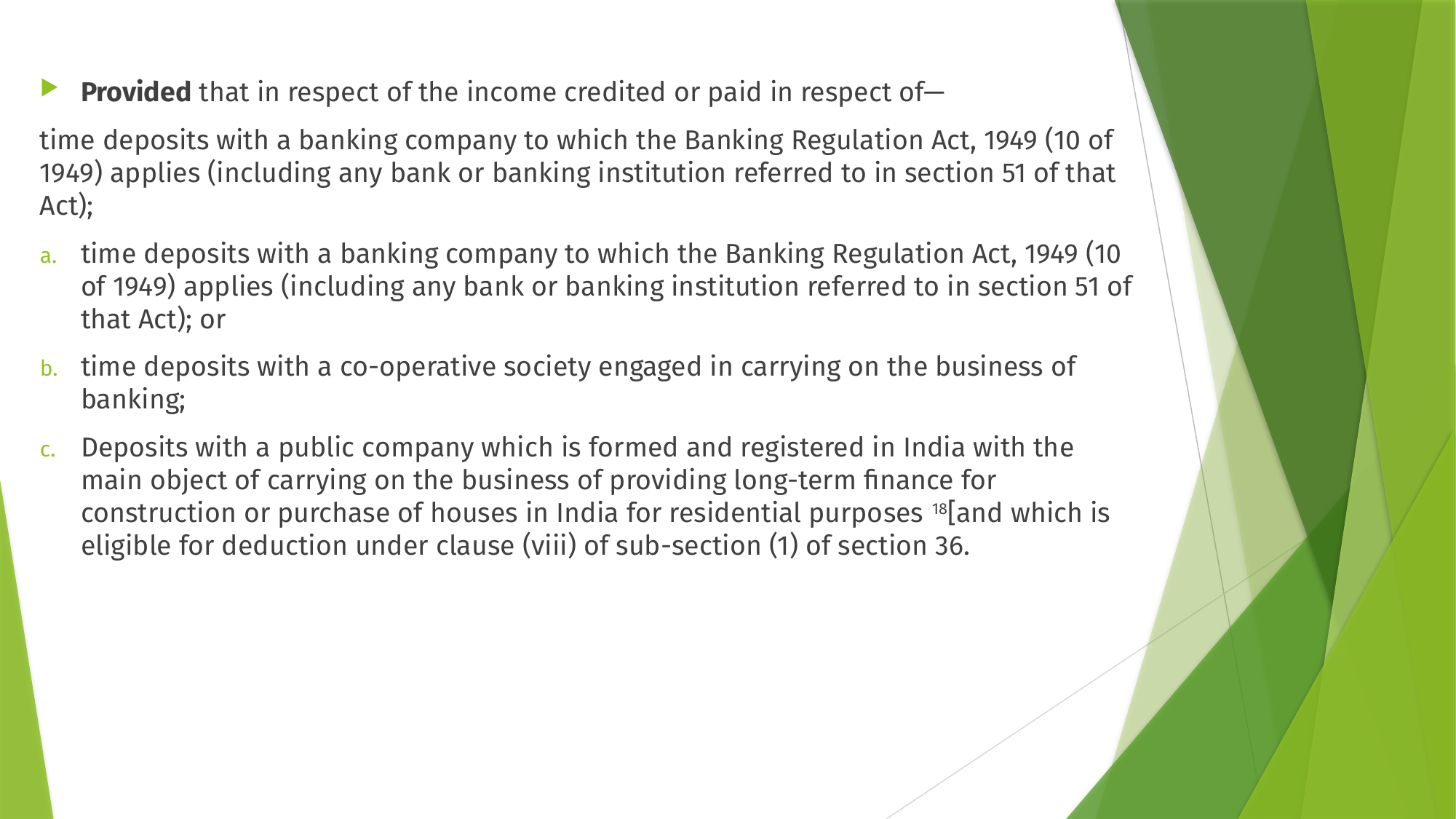

Provided that in respect of the income credited or paid in respect of—
time deposits with a banking company to which the Banking Regulation Act, 1949 (10 of 1949) applies (including any bank or banking institution referred to in section 51 of that Act);
time deposits with a banking company to which the Banking Regulation Act, 1949 (10 of 1949) applies (including any bank or banking institution referred to in section 51 of that Act); or
time deposits with a co-operative society engaged in carrying on the business of banking;
Deposits with a public company which is formed and registered in India with the main object of carrying on the business of providing long-term finance for construction or purchase of houses in India for residential purposes 18[and which is eligible for deduction under clause (viii) of sub-section (1) of section 36.